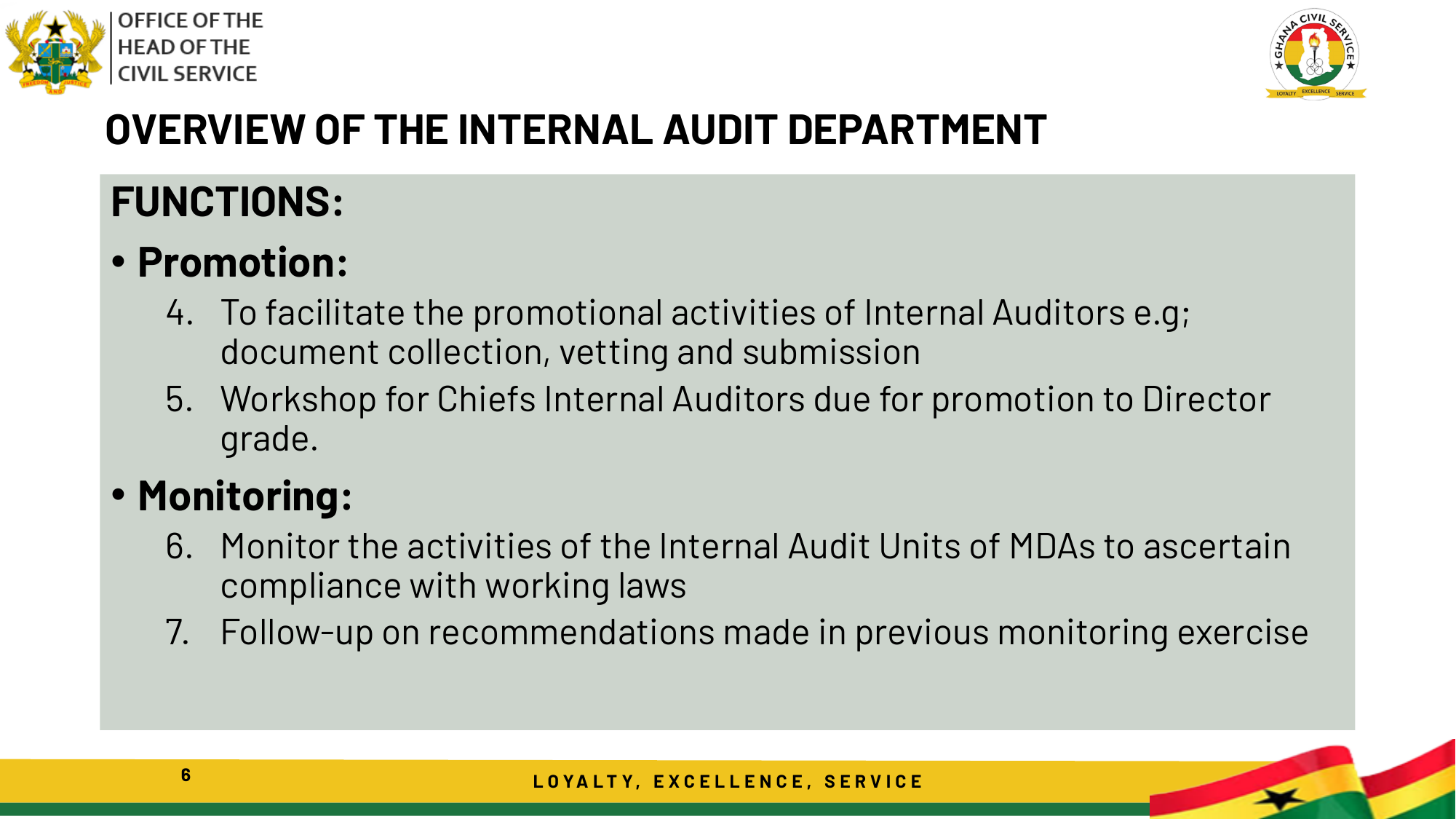

# OVERVIEW OF THE INTERNAL AUDIT DEPARTMENT
FUNCTIONS:
Promotion:
To facilitate the promotional activities of Internal Auditors e.g; document collection, vetting and submission
Workshop for Chiefs Internal Auditors due for promotion to Director grade.
Monitoring:
Monitor the activities of the Internal Audit Units of MDAs to ascertain compliance with working laws
Follow-up on recommendations made in previous monitoring exercise

6
LOYALTY, EXCELLENCE, SERVICE